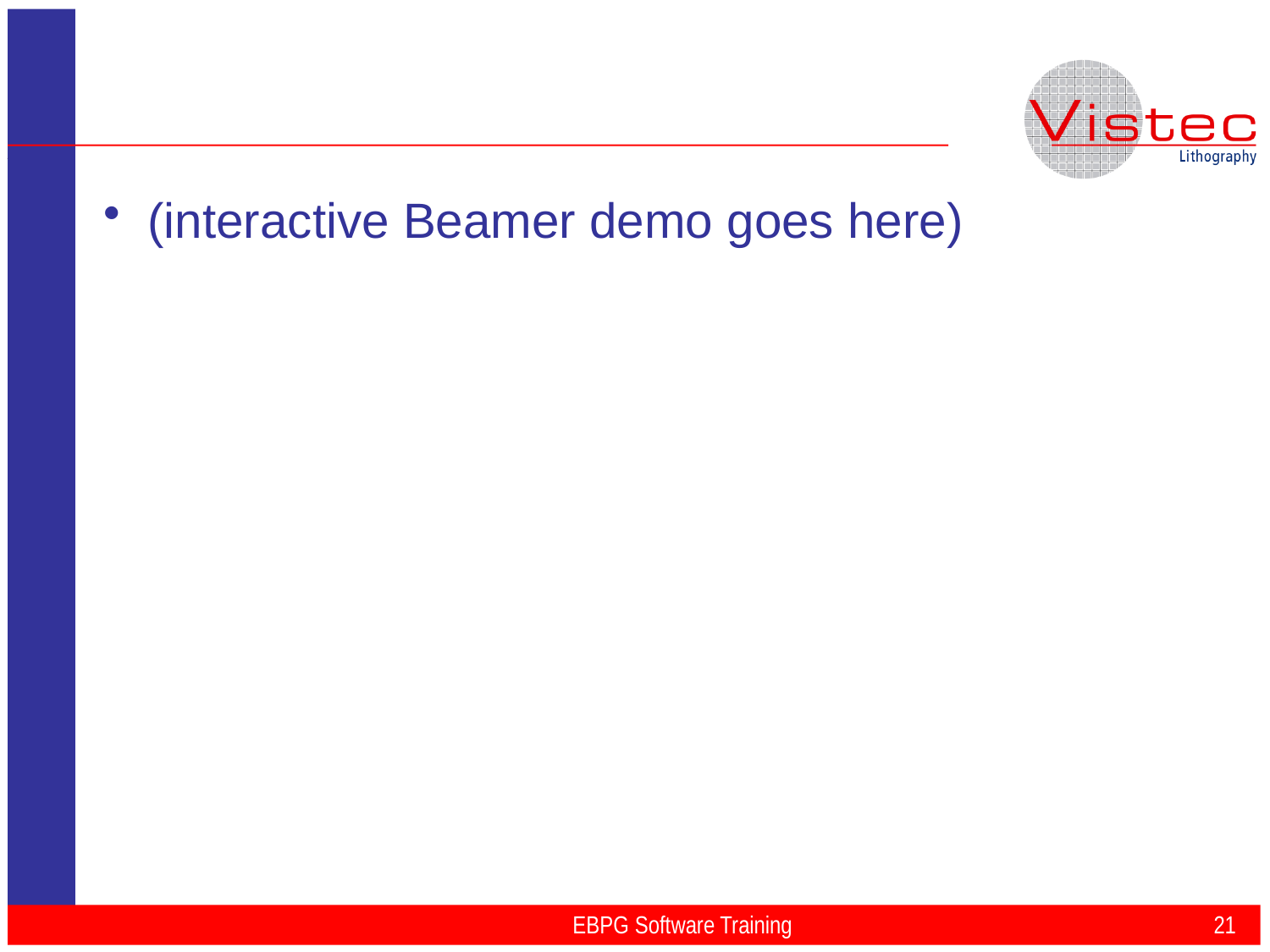

(interactive Beamer demo goes here)
EBPG Software Training
21